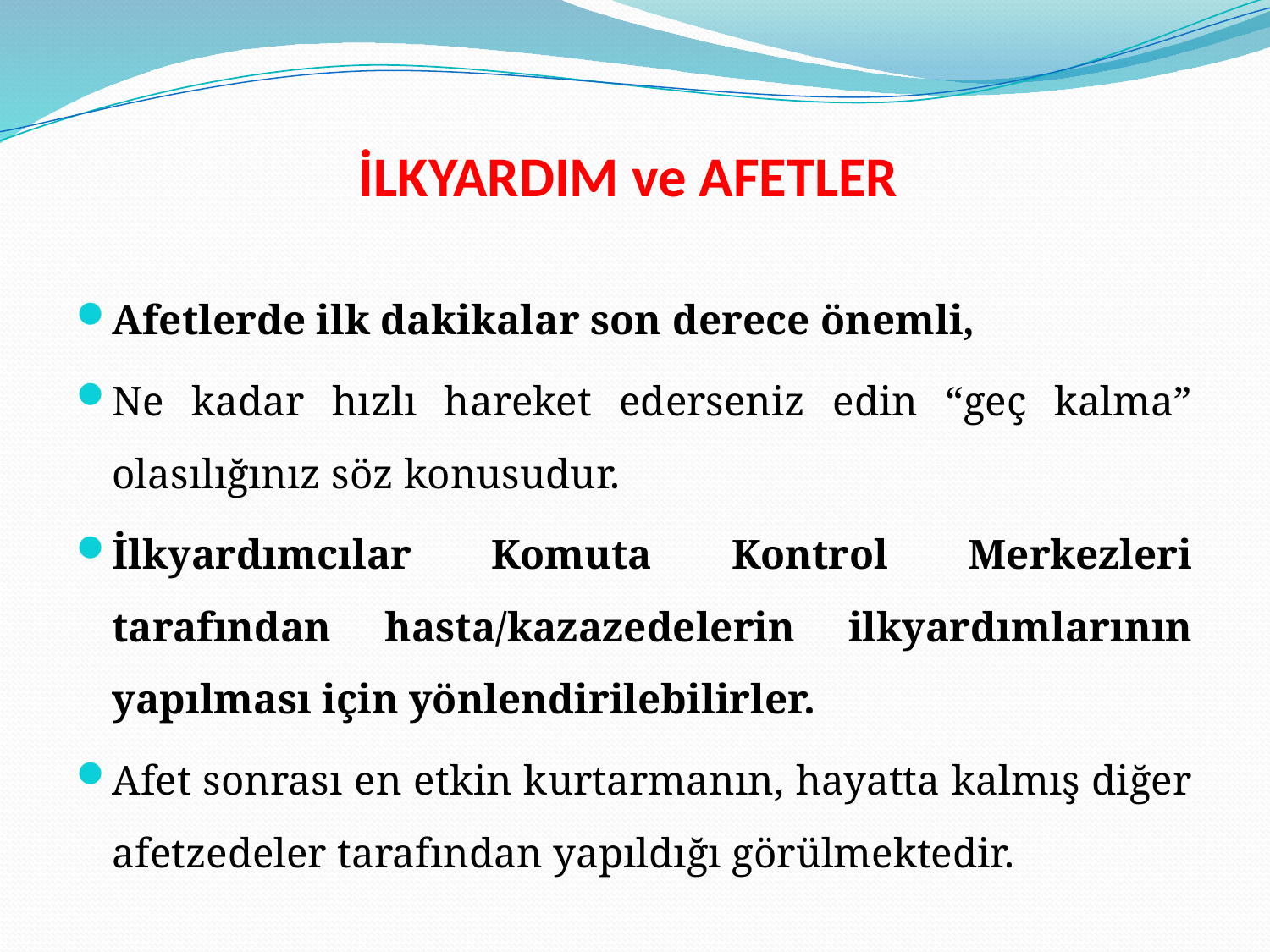

# İLKYARDIM ve AFETLER
Afetlerde ilk dakikalar son derece önemli,
Ne kadar hızlı hareket ederseniz edin “geç kalma” olasılığınız söz konusudur.
İlkyardımcılar Komuta Kontrol Merkezleri tarafından hasta/kazazedelerin ilkyardımlarının yapılması için yönlendirilebilirler.
Afet sonrası en etkin kurtarmanın, hayatta kalmış diğer afetzedeler tarafından yapıldığı görülmektedir.